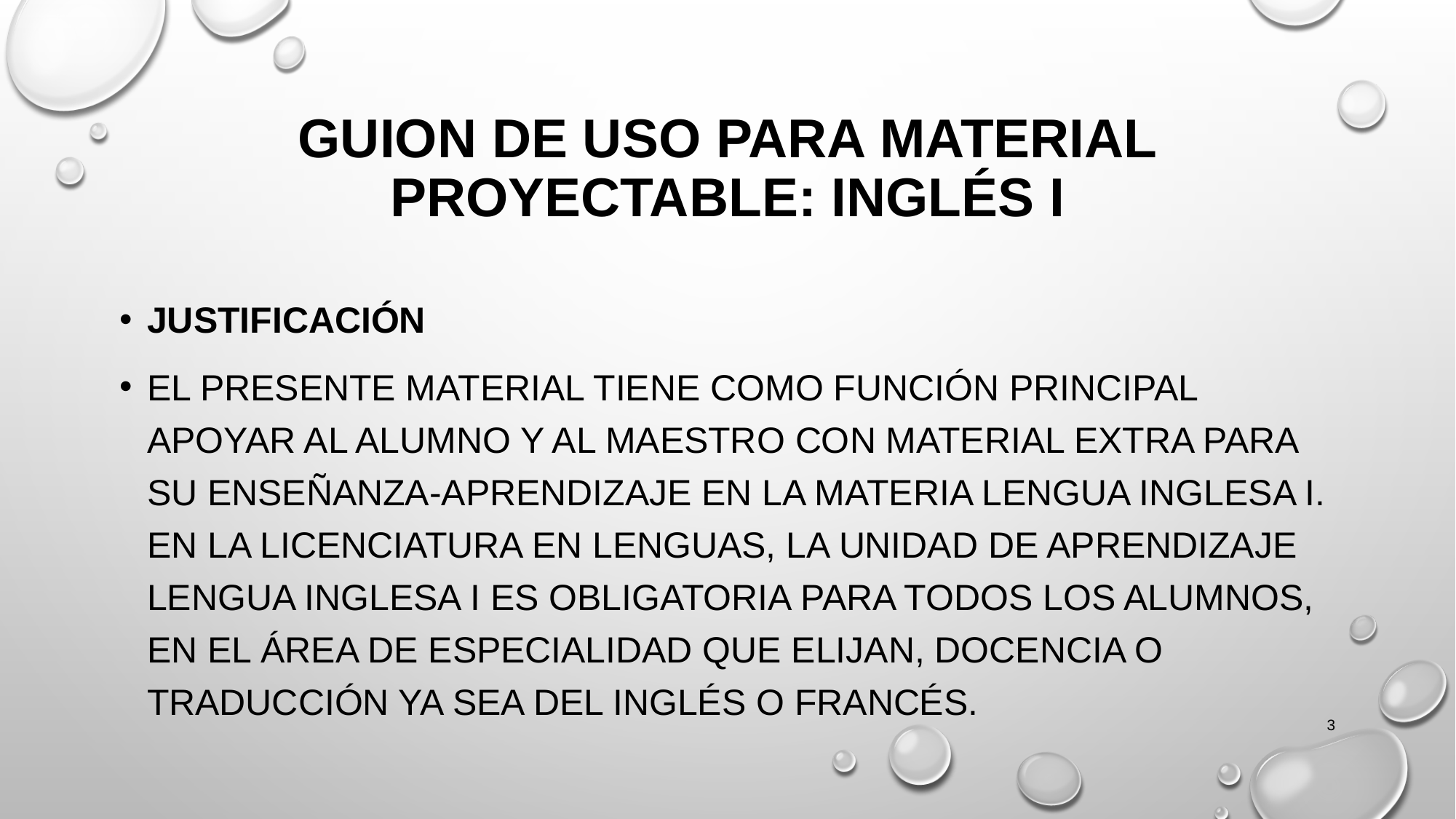

# GUION DE USO PARA MATERIAL PROYECTABLE: INGLÉS I
JUSTIFICACIÓN
El presente material tiene como función principal apoyar al alumno y al maestro con material extra para su enseñanza-aprendizaje en la materia Lengua inglesa I. En la licenciatura en lenguas, la unidad de aprendizaje Lengua inglesa I es obligatoria para todos los alumnos, en el área de especialidad que elijan, docencia o traducción ya sea del inglés o francés.

3